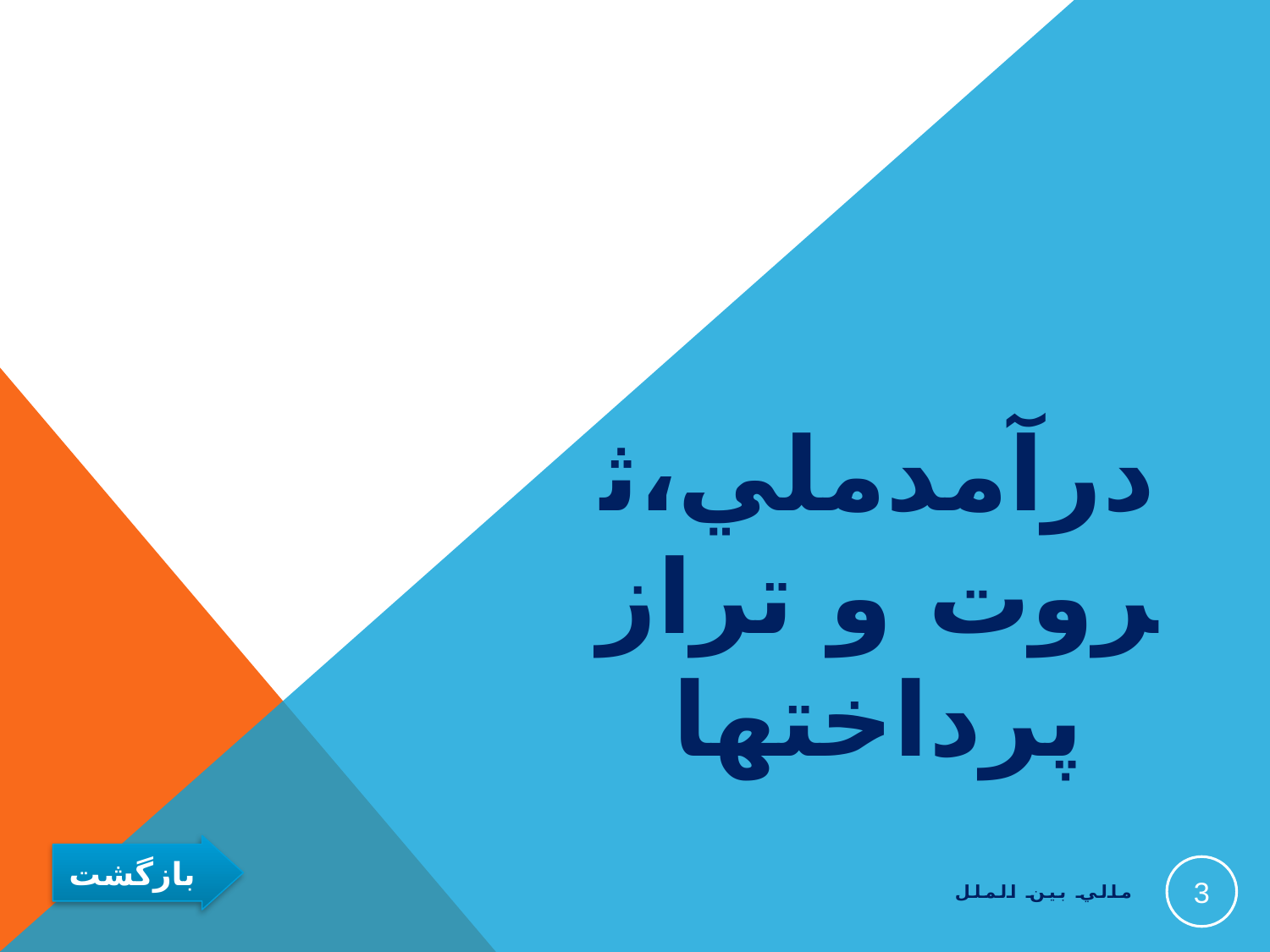

#

درآمدملي،ثروت و تراز پرداختها

بازگشت
3
مالي بين الملل